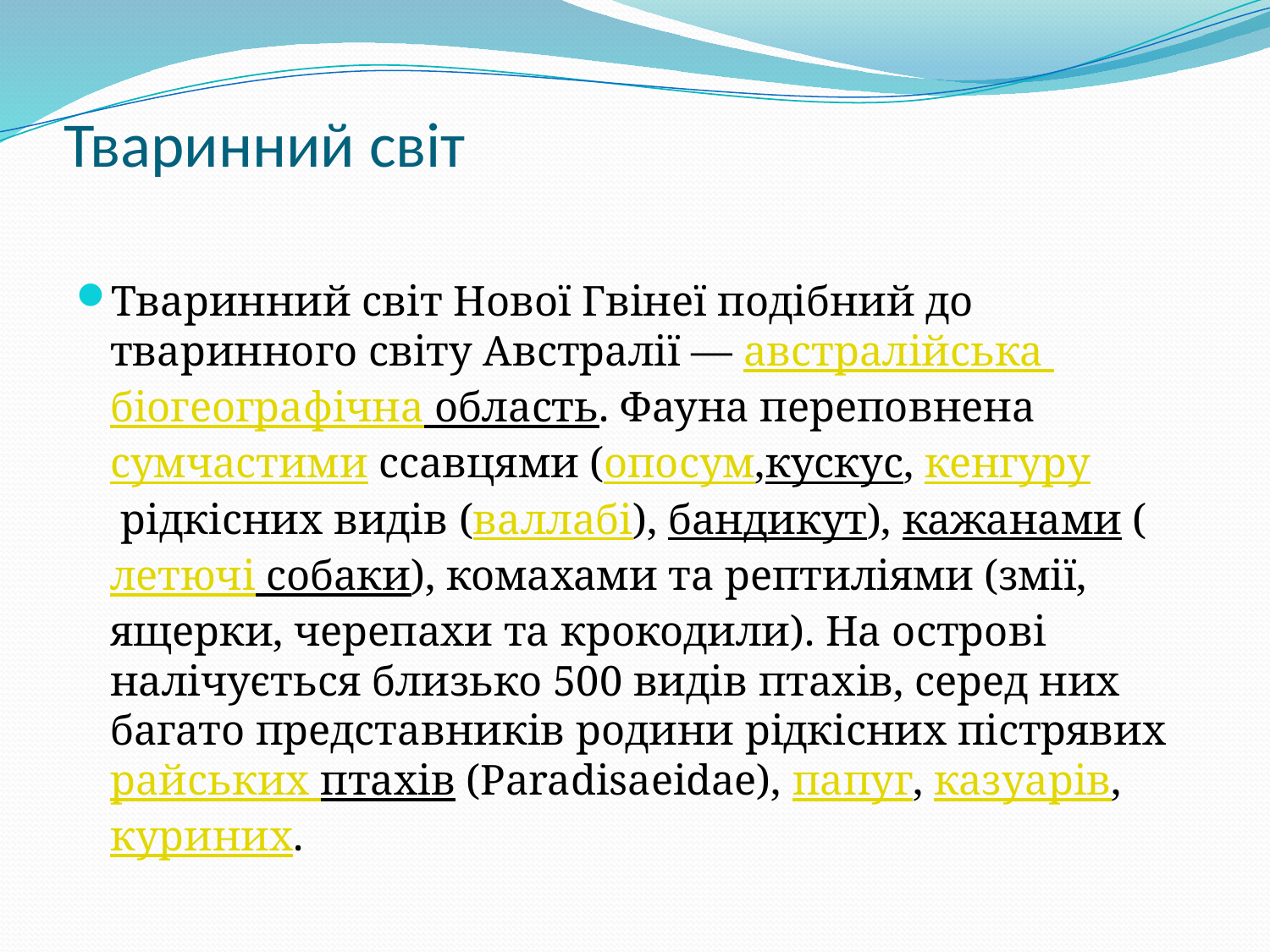

# Тваринний світ
Тваринний світ Нової Гвінеї подібний до тваринного світу Австралії — австралійська біогеографічна область. Фауна переповнена сумчастими ссавцями (опосум,кускус, кенгуру рідкісних видів (валлабі), бандикут), кажанами (летючі собаки), комахами та рептиліями (змії, ящерки, черепахи та крокодили). На острові налічується близько 500 видів птахів, серед них багато представників родини рідкісних пістрявих райських птахів (Paradisaeidae), папуг, казуарів, куриних.